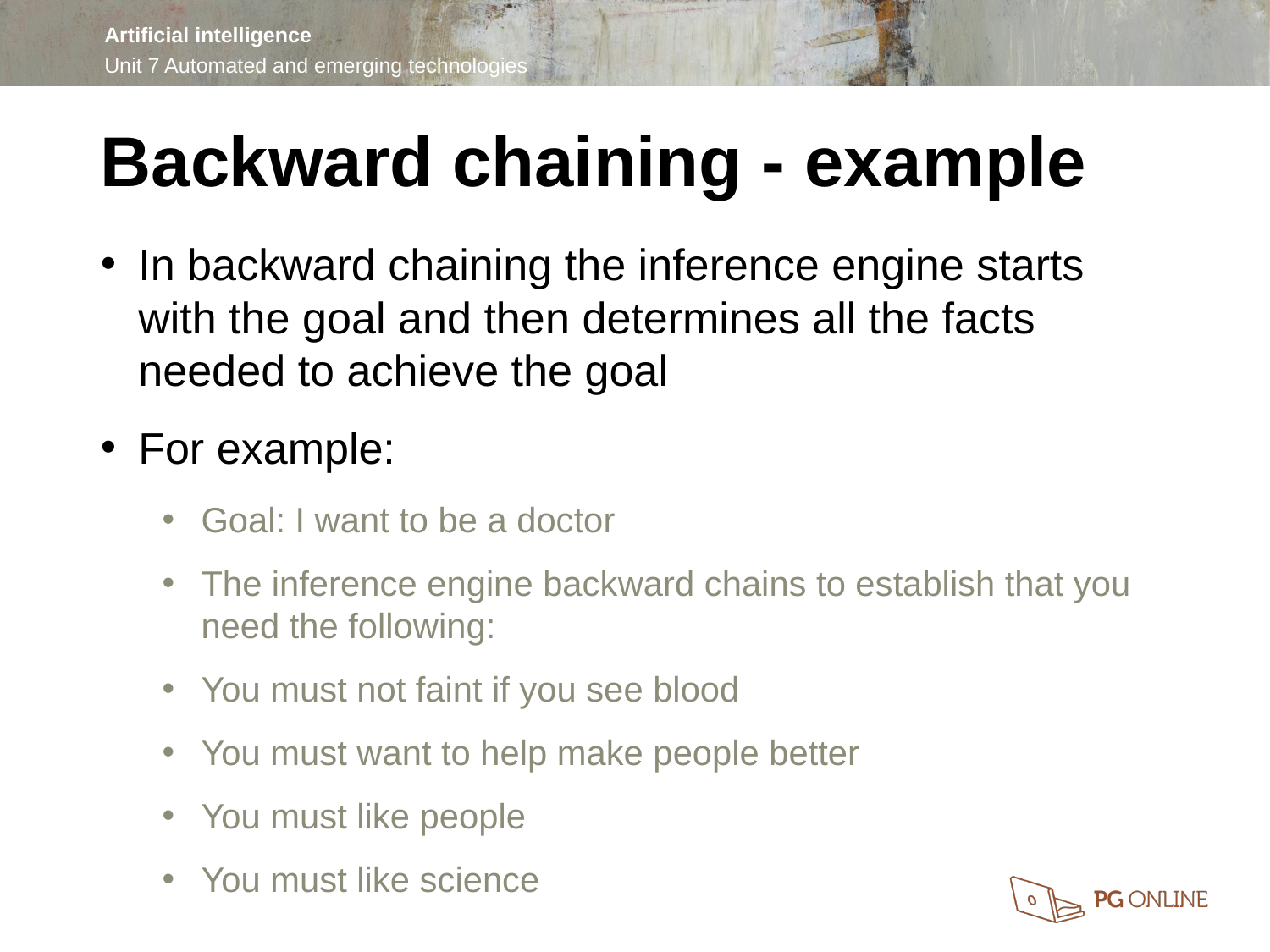

Backward chaining - example
In backward chaining the inference engine starts with the goal and then determines all the facts needed to achieve the goal
For example:
Goal: I want to be a doctor
The inference engine backward chains to establish that you need the following:
You must not faint if you see blood
You must want to help make people better
You must like people
You must like science